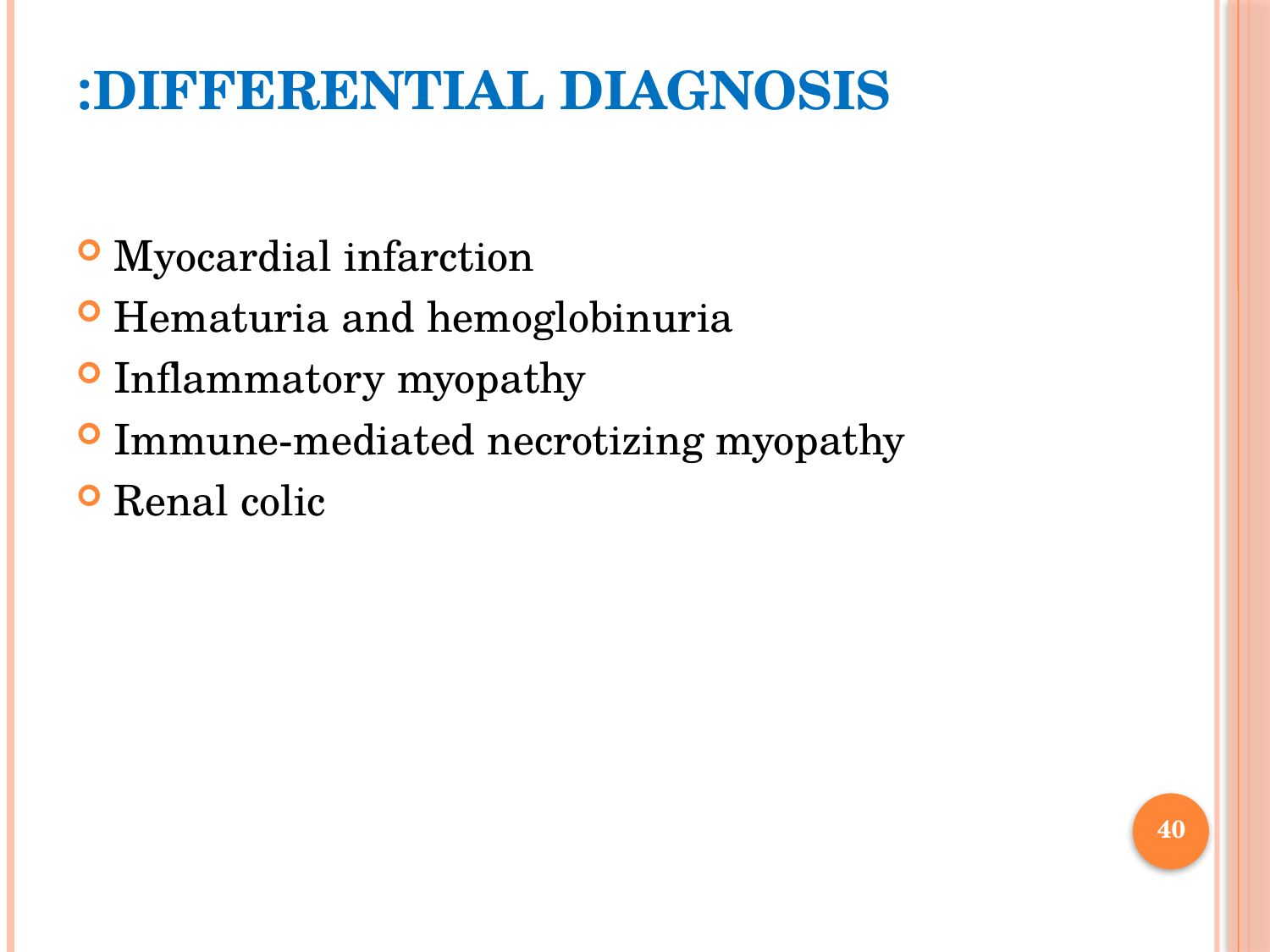

# Differential Diagnosis:
Myocardial infarction
Hematuria and hemoglobinuria
Inflammatory myopathy
Immune-mediated necrotizing myopathy
Renal colic
40